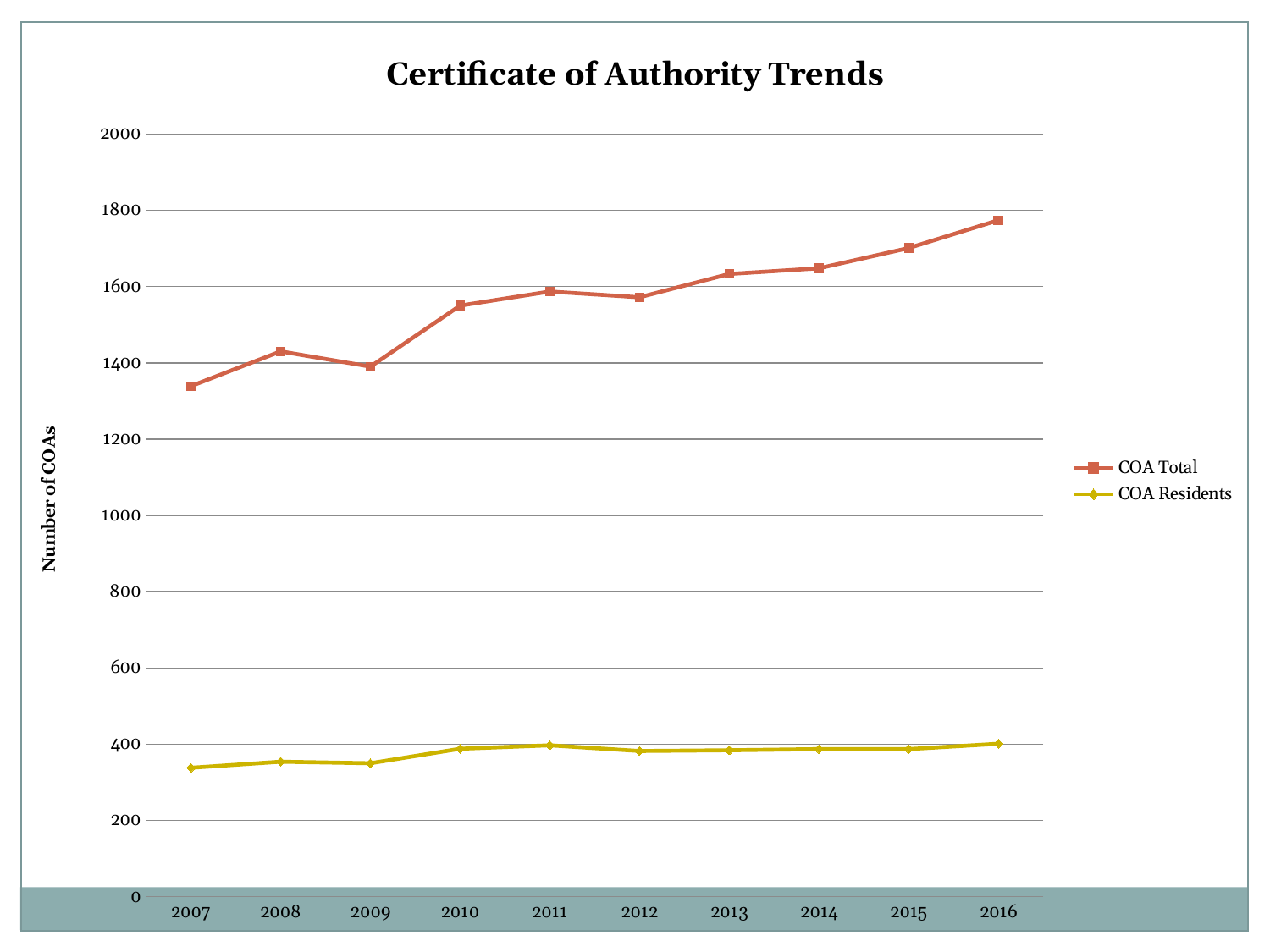

### Chart: Certificate of Authority Trends

| Category | COA Total | COA Residents |
|---|---|---|
| 2007 | 1339.0 | 338.0 |
| 2008 | 1430.0 | 354.0 |
| 2009 | 1390.0 | 350.0 |
| 2010 | 1550.0 | 388.0 |
| 2011 | 1587.0 | 397.0 |
| 2012 | 1572.0 | 382.0 |
| 2013 | 1633.0 | 384.0 |
| 2014 | 1648.0 | 387.0 |
| 2015 | 1701.0 | 387.0 |
| 2016 | 1774.0 | 401.0 |